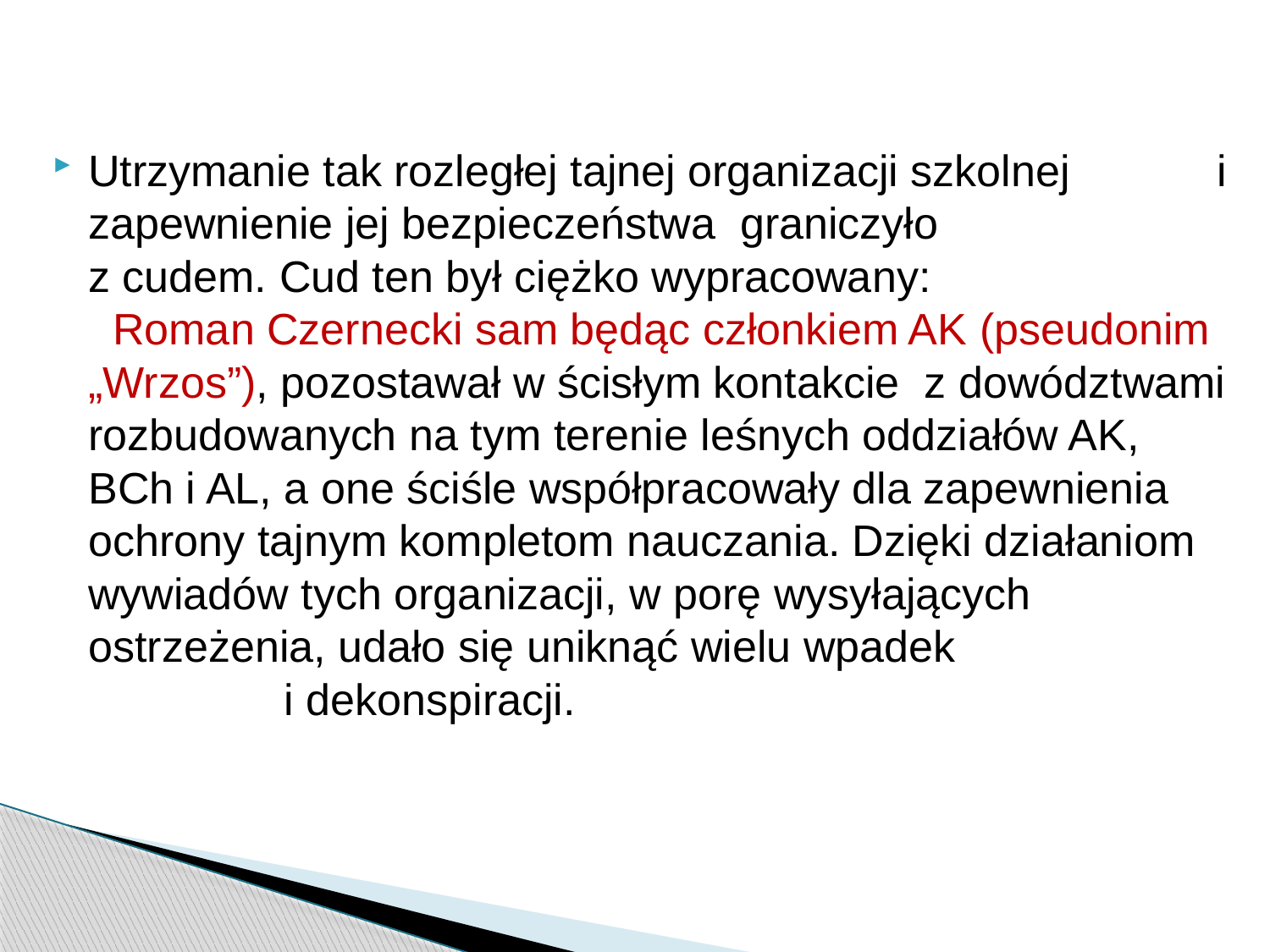

Utrzymanie tak rozległej tajnej organizacji szkolnej            i zapewnienie jej bezpieczeństwa  graniczyło                        z cudem. Cud ten był ciężko wypracowany:                           Roman Czernecki sam będąc członkiem AK (pseudonim „Wrzos”), pozostawał w ścisłym kontakcie  z dowództwami rozbudowanych na tym terenie leśnych oddziałów AK, BCh i AL, a one ściśle współpracowały dla zapewnienia ochrony tajnym kompletom nauczania. Dzięki działaniom wywiadów tych organizacji, w porę wysyłających ostrzeżenia, udało się uniknąć wielu wpadek                                       i dekonspiracji.